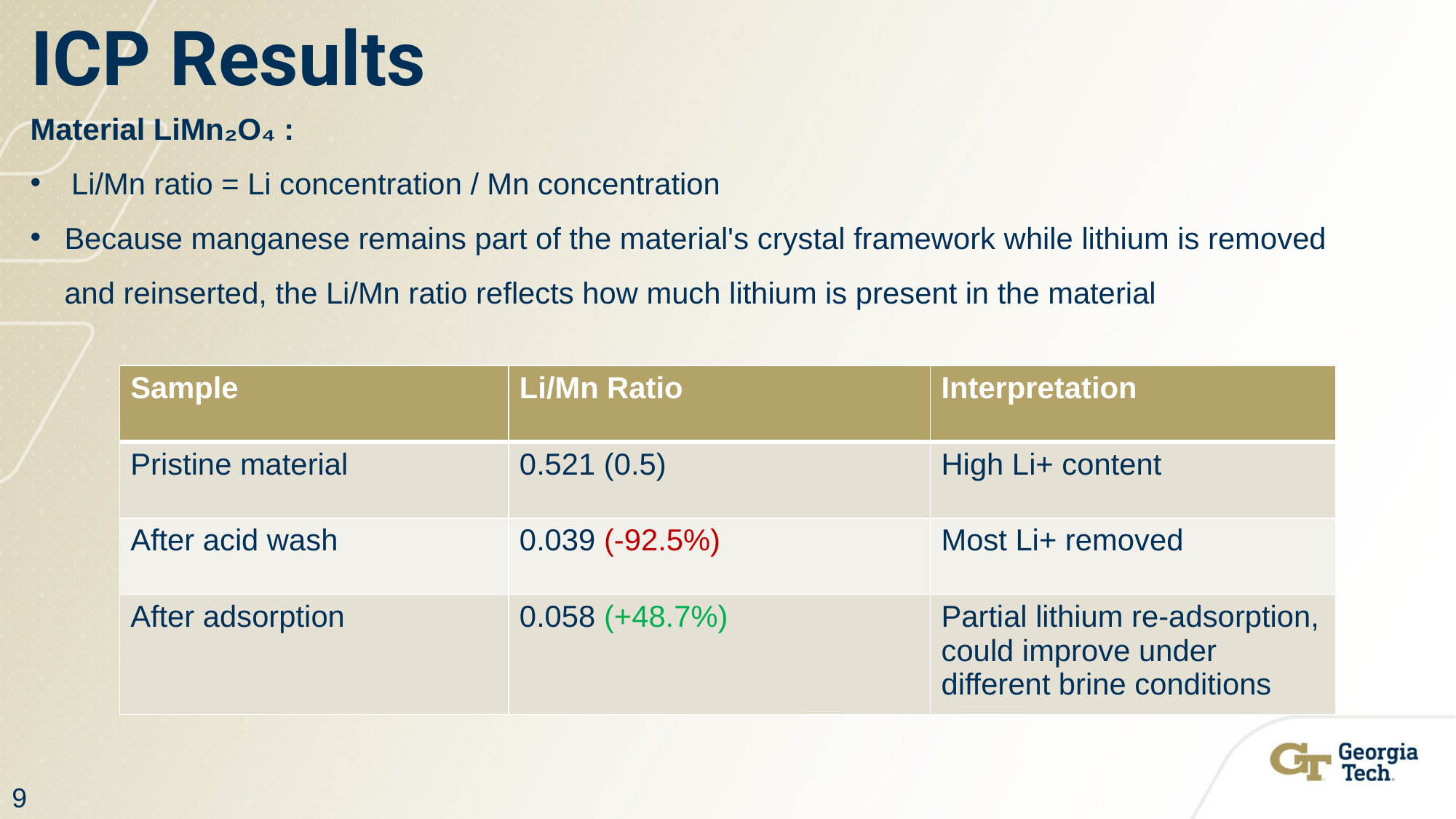

# ICP Results
Material LiMn₂O₄ :
Li/Mn ratio = Li concentration / Mn concentration
Because manganese remains part of the material's crystal framework while lithium is removed and reinserted, the Li/Mn ratio reflects how much lithium is present in the material
| Sample | Li/Mn Ratio | Interpretation |
| --- | --- | --- |
| Pristine material | 0.521 (0.5) | High Li+ content |
| After acid wash | 0.039 (-92.5%) | Most Li+ removed |
| After adsorption | 0.058 (+48.7%) | Partial lithium re-adsorption, could improve under different brine conditions |
9